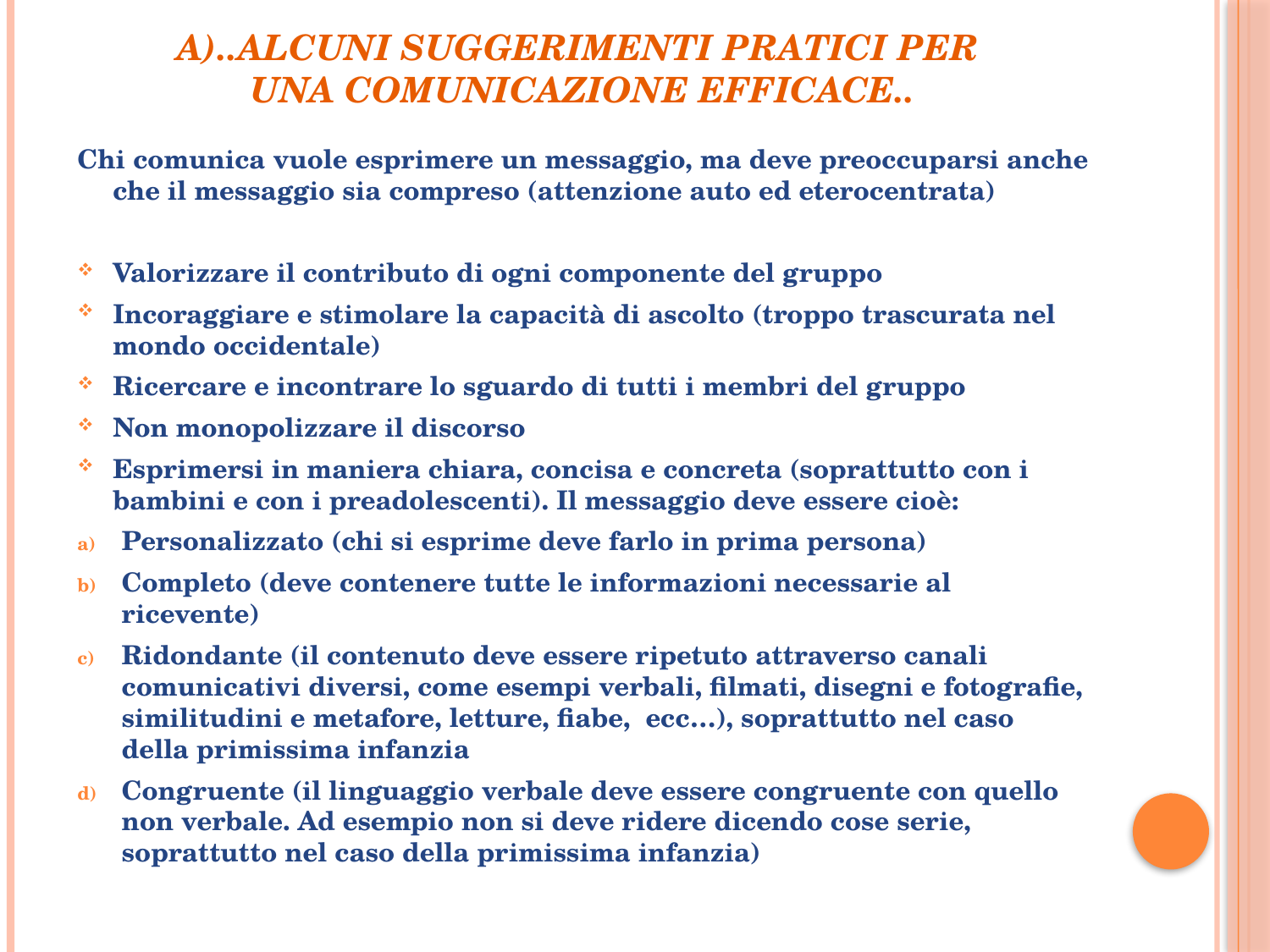

# A)..ALCUNI SUGGERIMENTI PRATICI PER UNA COMUNICAZIONE EFFICACE..
Chi comunica vuole esprimere un messaggio, ma deve preoccuparsi anche che il messaggio sia compreso (attenzione auto ed eterocentrata)

Valorizzare il contributo di ogni componente del gruppo
Incoraggiare e stimolare la capacità di ascolto (troppo trascurata nel mondo occidentale)
Ricercare e incontrare lo sguardo di tutti i membri del gruppo
Non monopolizzare il discorso
Esprimersi in maniera chiara, concisa e concreta (soprattutto con i bambini e con i preadolescenti). Il messaggio deve essere cioè:
Personalizzato (chi si esprime deve farlo in prima persona)
Completo (deve contenere tutte le informazioni necessarie al ricevente)
Ridondante (il contenuto deve essere ripetuto attraverso canali comunicativi diversi, come esempi verbali, filmati, disegni e fotografie, similitudini e metafore, letture, fiabe,  ecc…), soprattutto nel caso della primissima infanzia
Congruente (il linguaggio verbale deve essere congruente con quello non verbale. Ad esempio non si deve ridere dicendo cose serie, soprattutto nel caso della primissima infanzia)